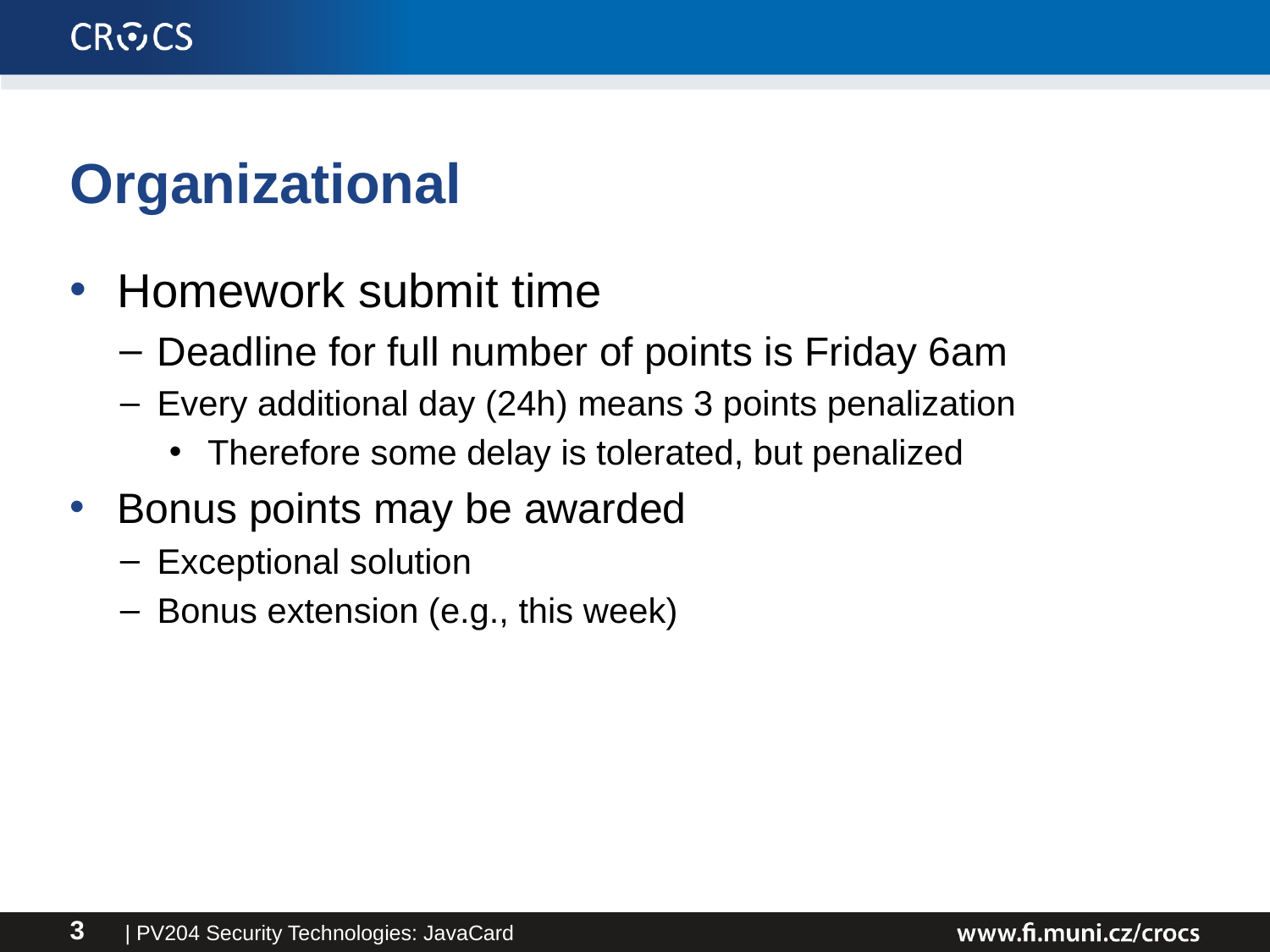

# Organizational
Homework submit time
Deadline for full number of points is Friday 6am
Every additional day (24h) means 3 points penalization
Therefore some delay is tolerated, but penalized
Bonus points may be awarded
Exceptional solution
Bonus extension (e.g., this week)

| PV204 Security Technologies: JavaCard
3